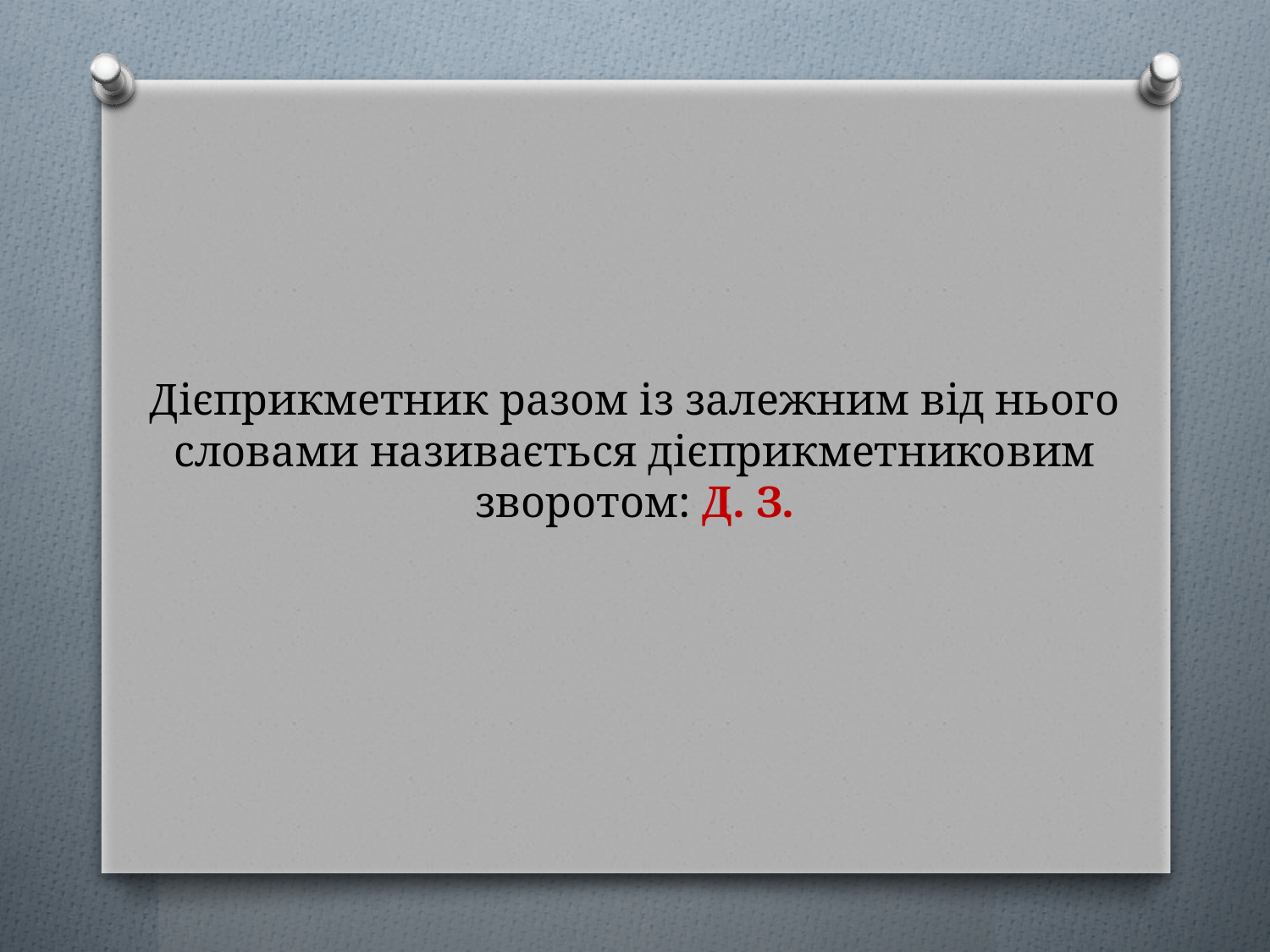

# Дієприкметник разом із залежним від нього словами називається дієприкметниковим зворотом: Д. З.